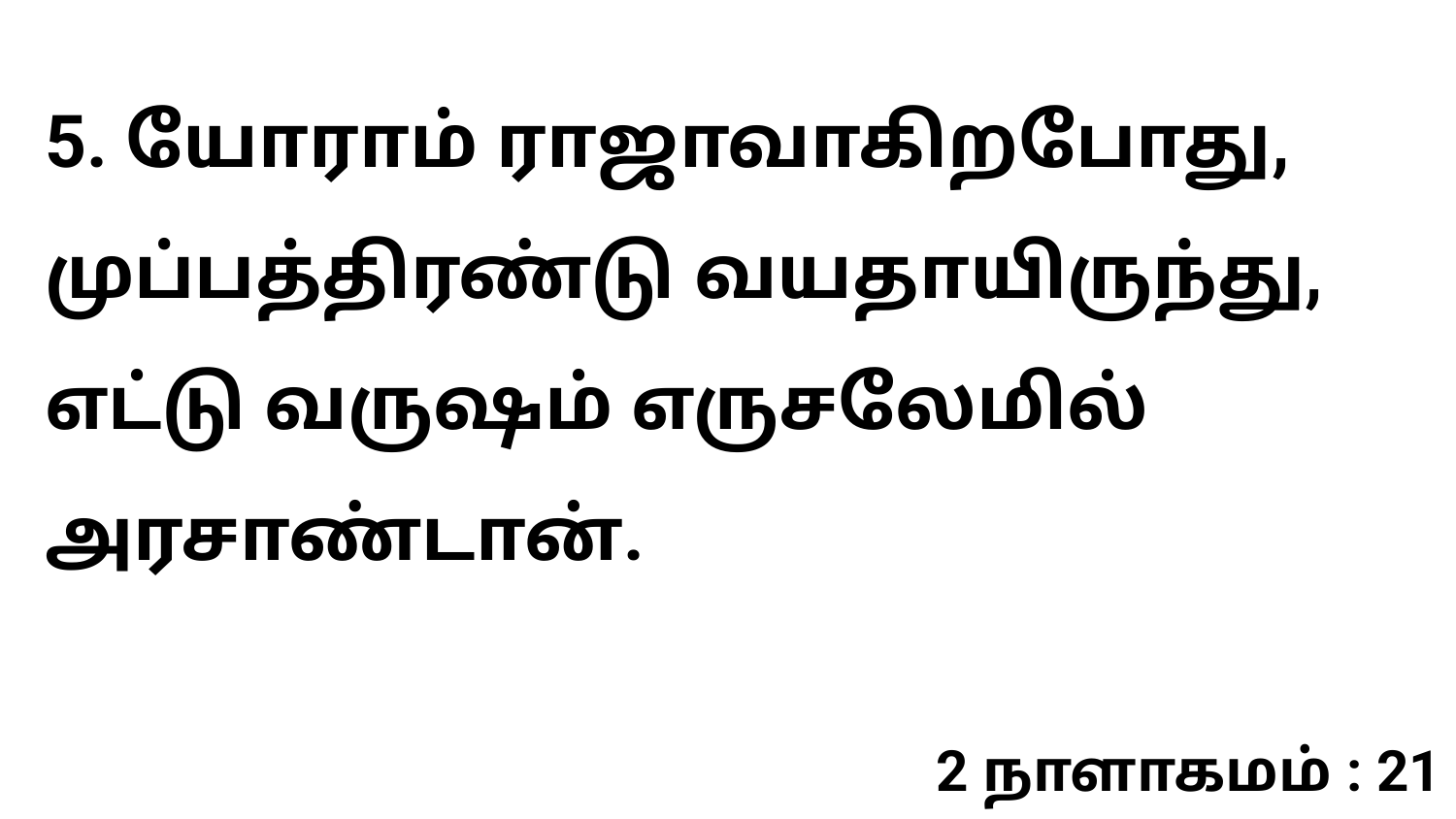

5. யோராம் ராஜாவாகிறபோது, முப்பத்திரண்டு வயதாயிருந்து, எட்டு வருஷம் எருசலேமில் அரசாண்டான்.
2 நாளாகமம் : 21